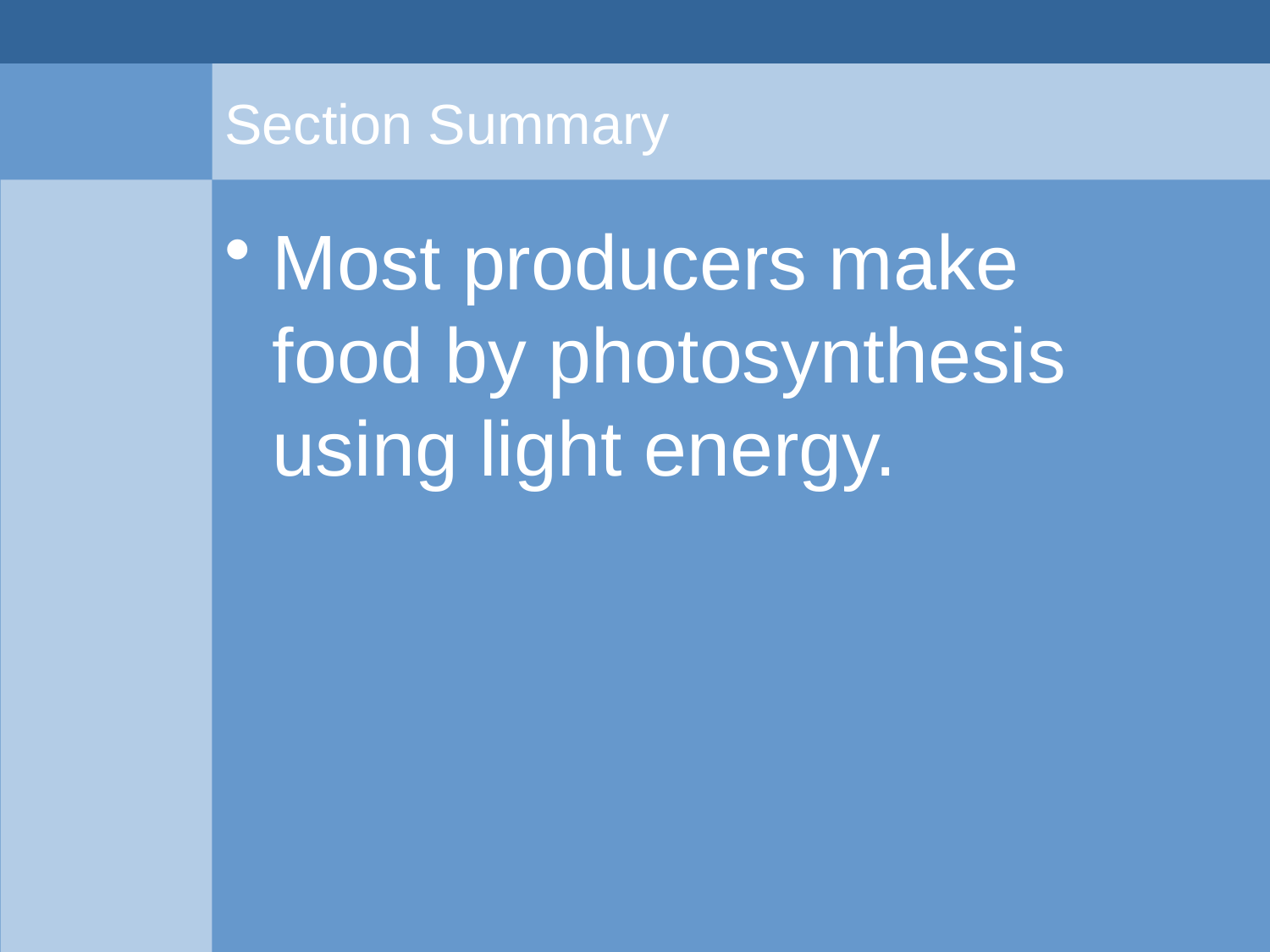

# Section Summary
Most producers make food by photosynthesis using light energy.